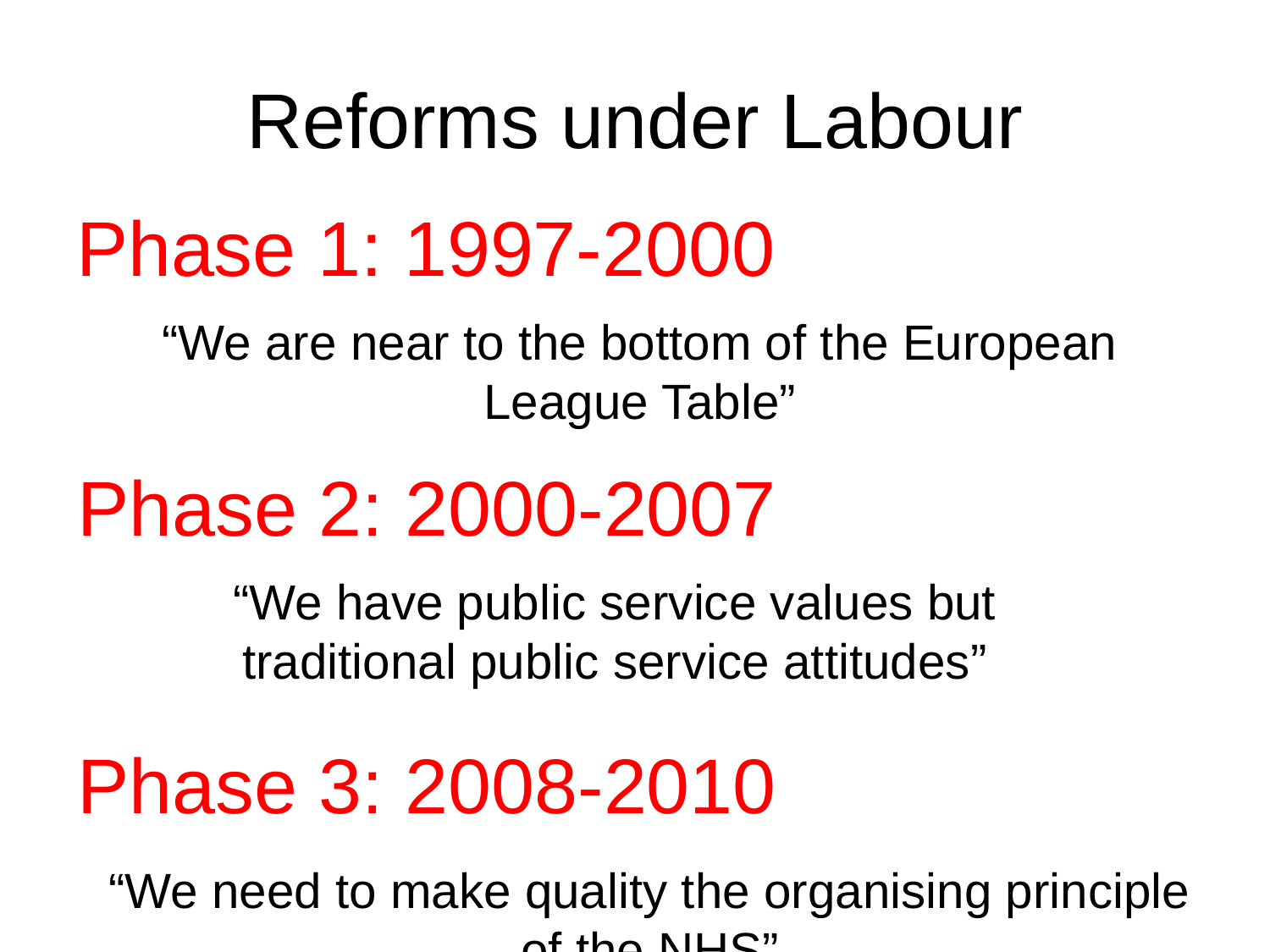

Reforms under Labour
# Phase 1: 1997-2000
“We are near to the bottom of the European League Table”
Phase 2: 2000-2007
“We have public service values but traditional public service attitudes”
Phase 3: 2008-2010
“We need to make quality the organising principle of the NHS”